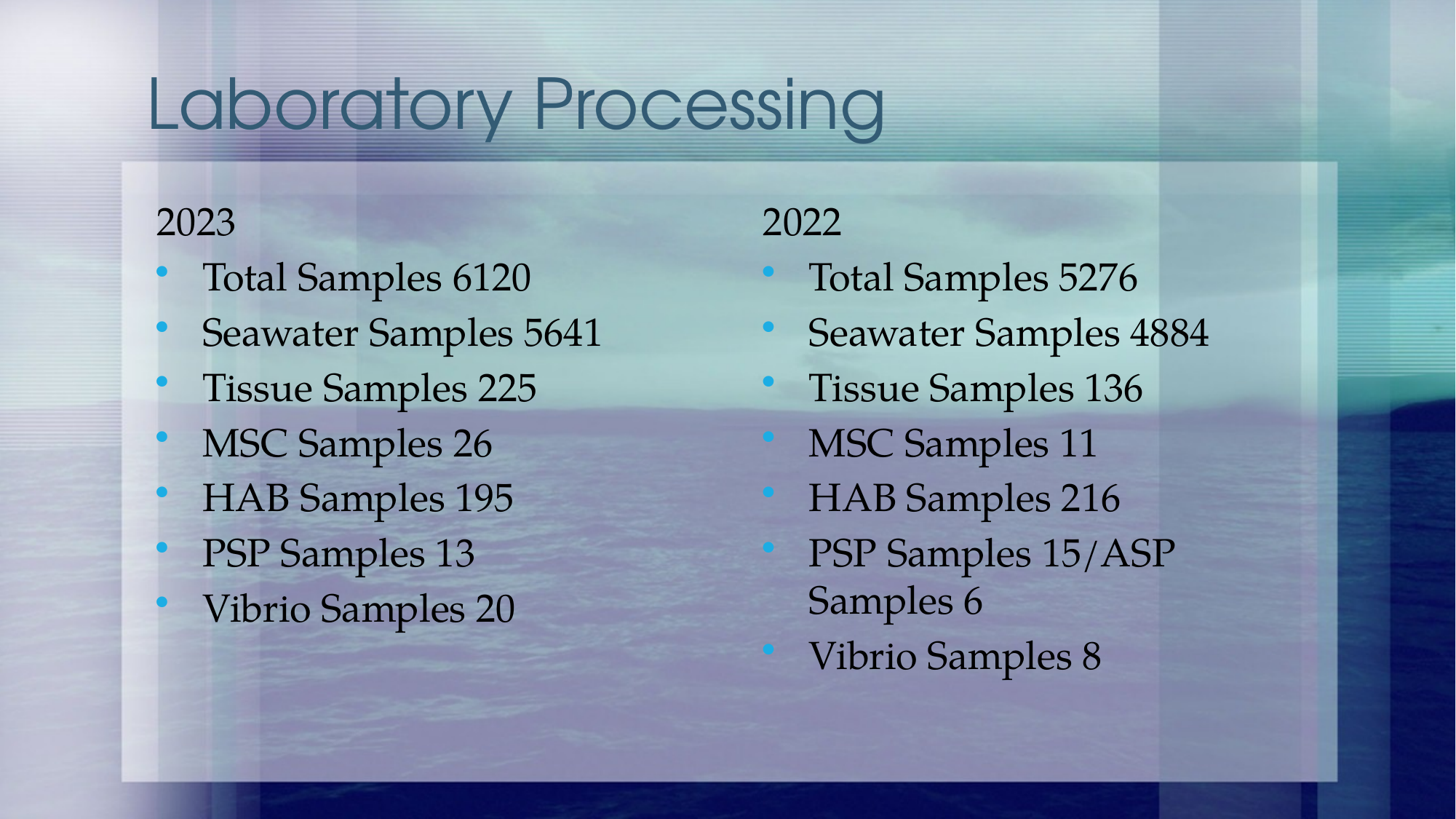

# Laboratory Processing
2023
Total Samples 6120
Seawater Samples 5641
Tissue Samples 225
MSC Samples 26
HAB Samples 195
PSP Samples 13
Vibrio Samples 20
2022
Total Samples 5276
Seawater Samples 4884
Tissue Samples 136
MSC Samples 11
HAB Samples 216
PSP Samples 15/ASP Samples 6
Vibrio Samples 8